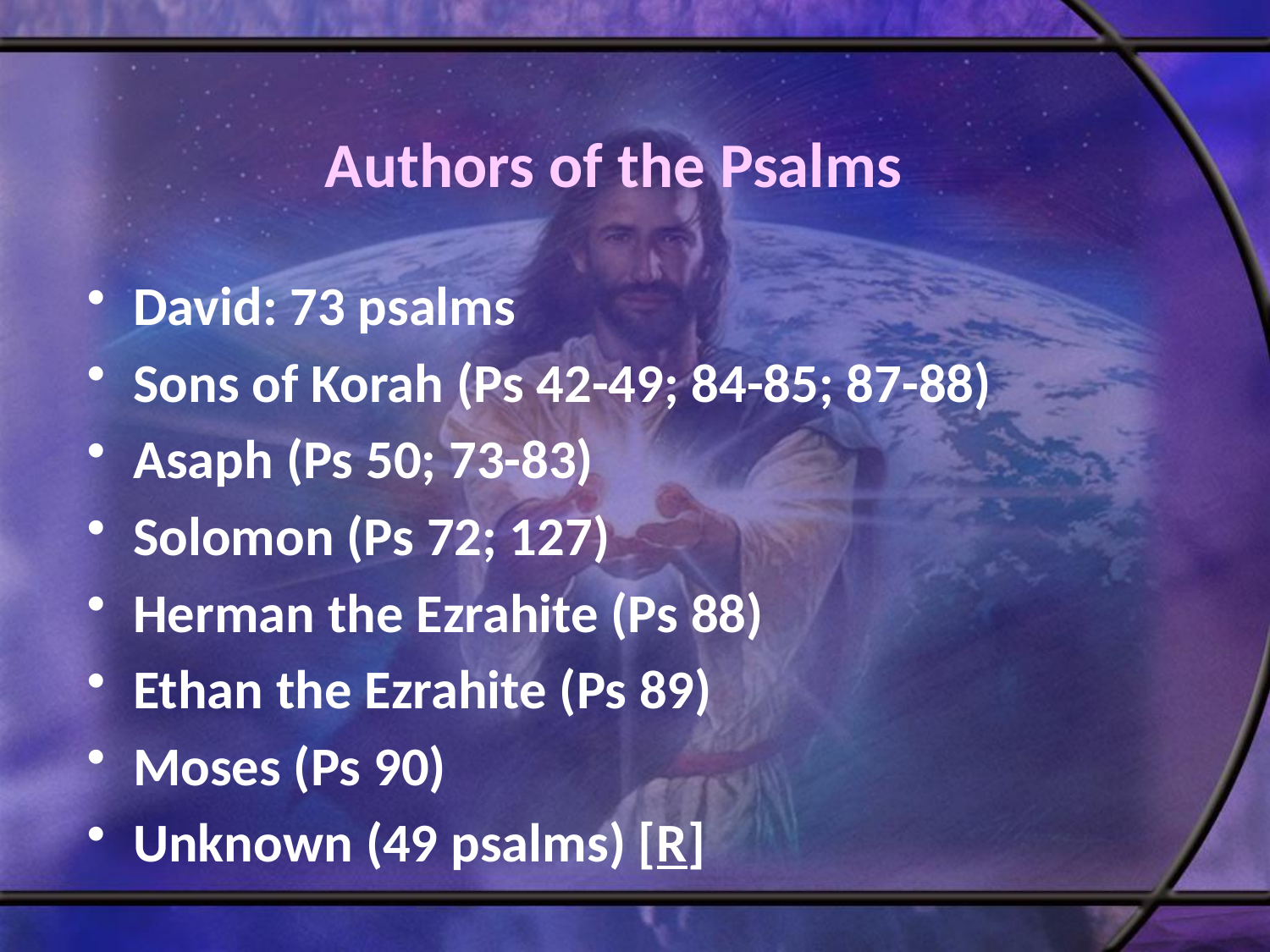

# Authors of the Psalms
David: 73 psalms
Sons of Korah (Ps 42-49; 84-85; 87-88)
Asaph (Ps 50; 73-83)
Solomon (Ps 72; 127)
Herman the Ezrahite (Ps 88)
Ethan the Ezrahite (Ps 89)
Moses (Ps 90)
Unknown (49 psalms) [R]